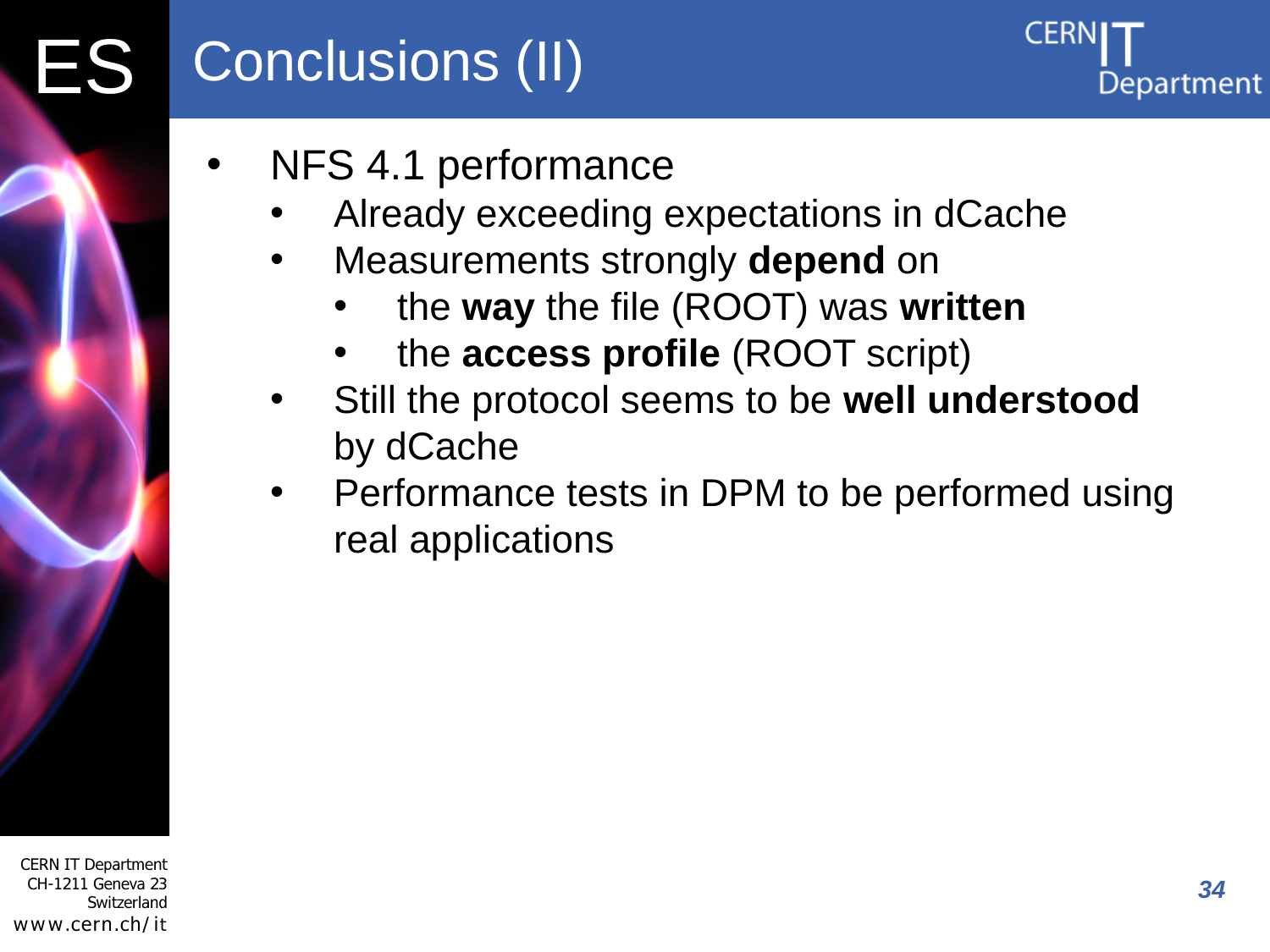

# Conclusions (II)
NFS 4.1 performance
Already exceeding expectations in dCache
Measurements strongly depend on
the way the file (ROOT) was written
the access profile (ROOT script)
Still the protocol seems to be well understood by dCache
Performance tests in DPM to be performed using real applications